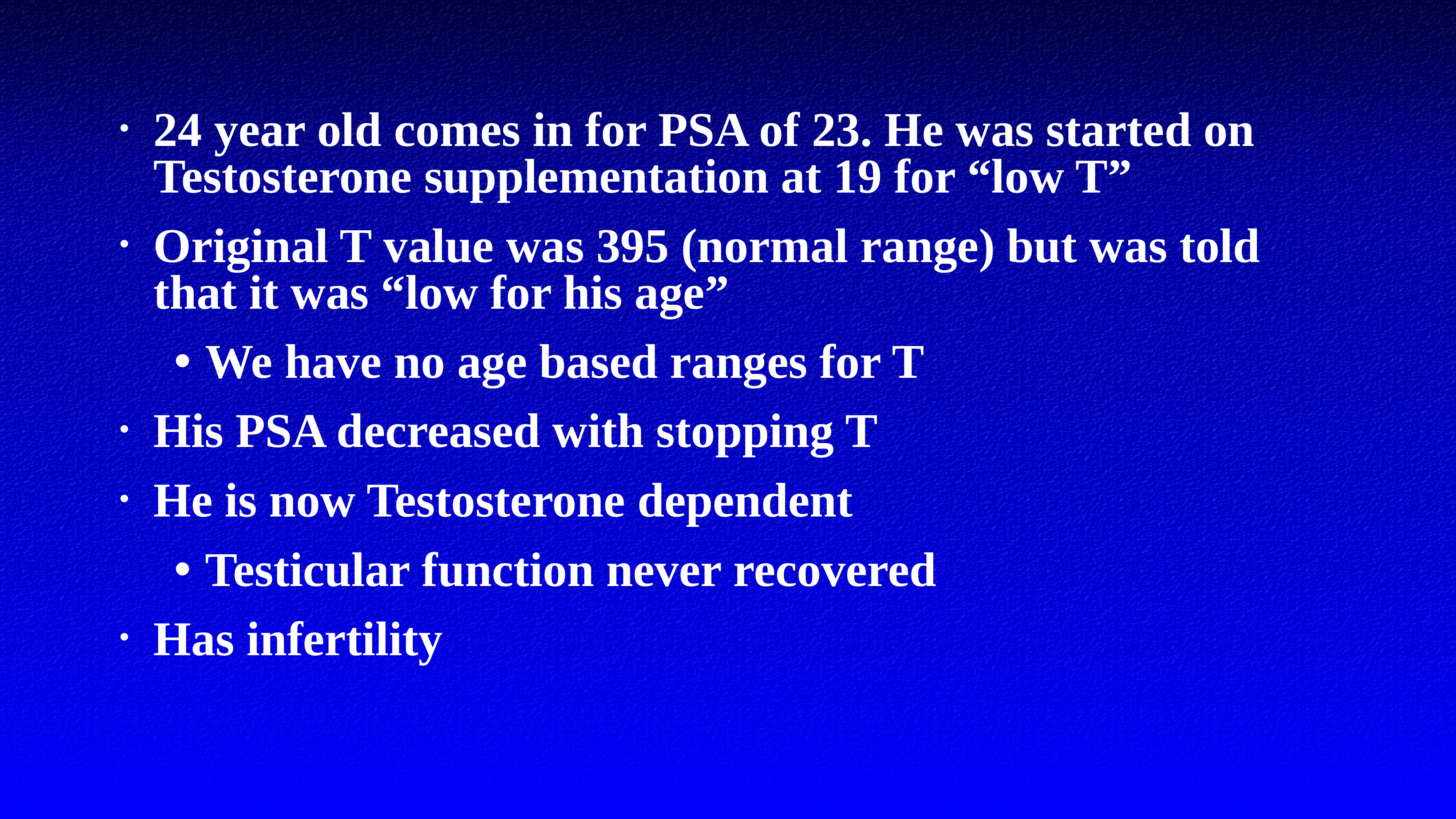

24 year old comes in for PSA of 23. He was started on Testosterone supplementation at 19 for “low T”
Original T value was 395 (normal range) but was told that it was “low for his age”
We have no age based ranges for T
His PSA decreased with stopping T
He is now Testosterone dependent
Testicular function never recovered
Has infertility